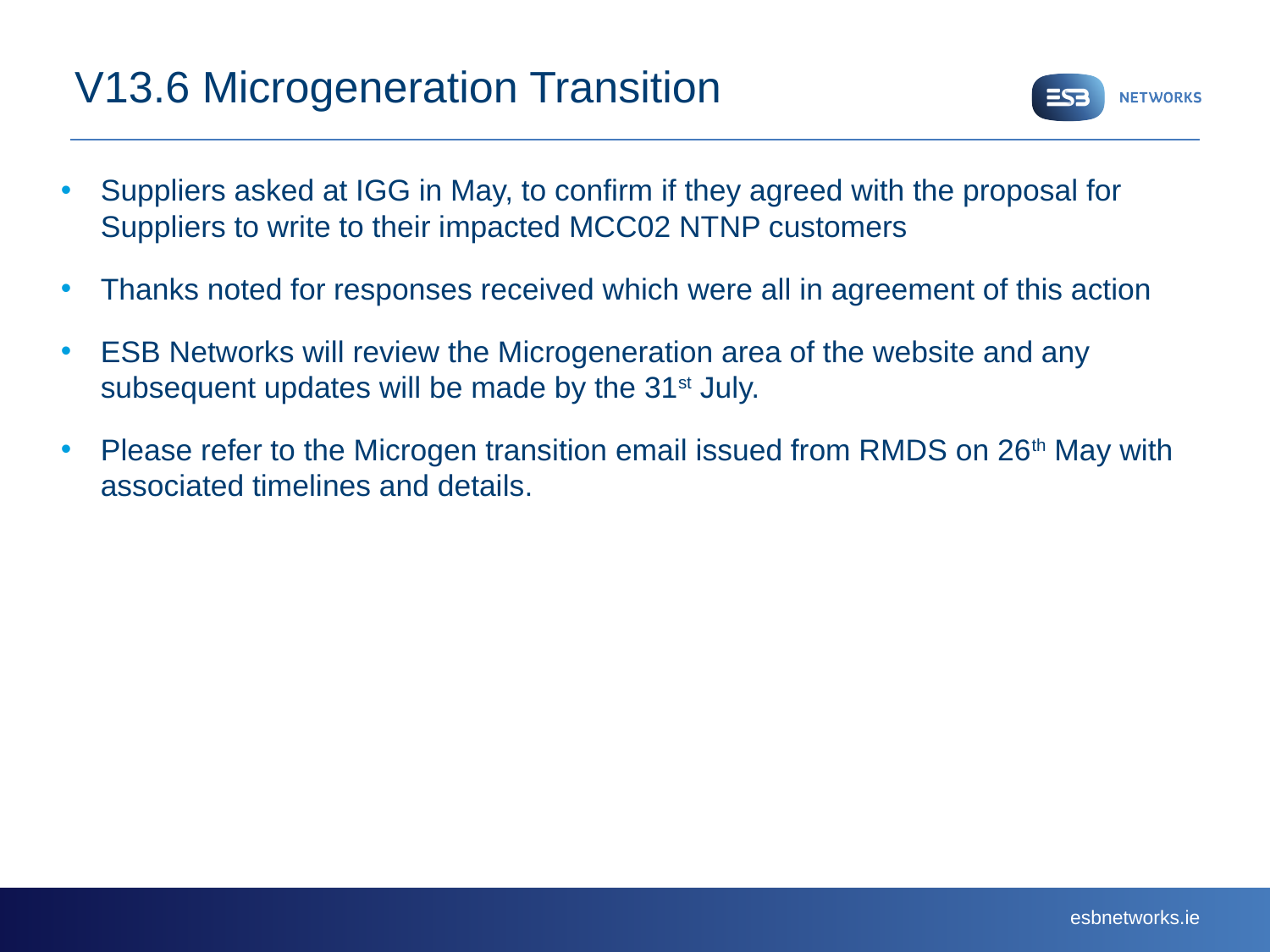

# V13.6 Microgeneration Transition
Suppliers asked at IGG in May, to confirm if they agreed with the proposal for Suppliers to write to their impacted MCC02 NTNP customers
Thanks noted for responses received which were all in agreement of this action
ESB Networks will review the Microgeneration area of the website and any subsequent updates will be made by the 31st July.
Please refer to the Microgen transition email issued from RMDS on 26th May with associated timelines and details.